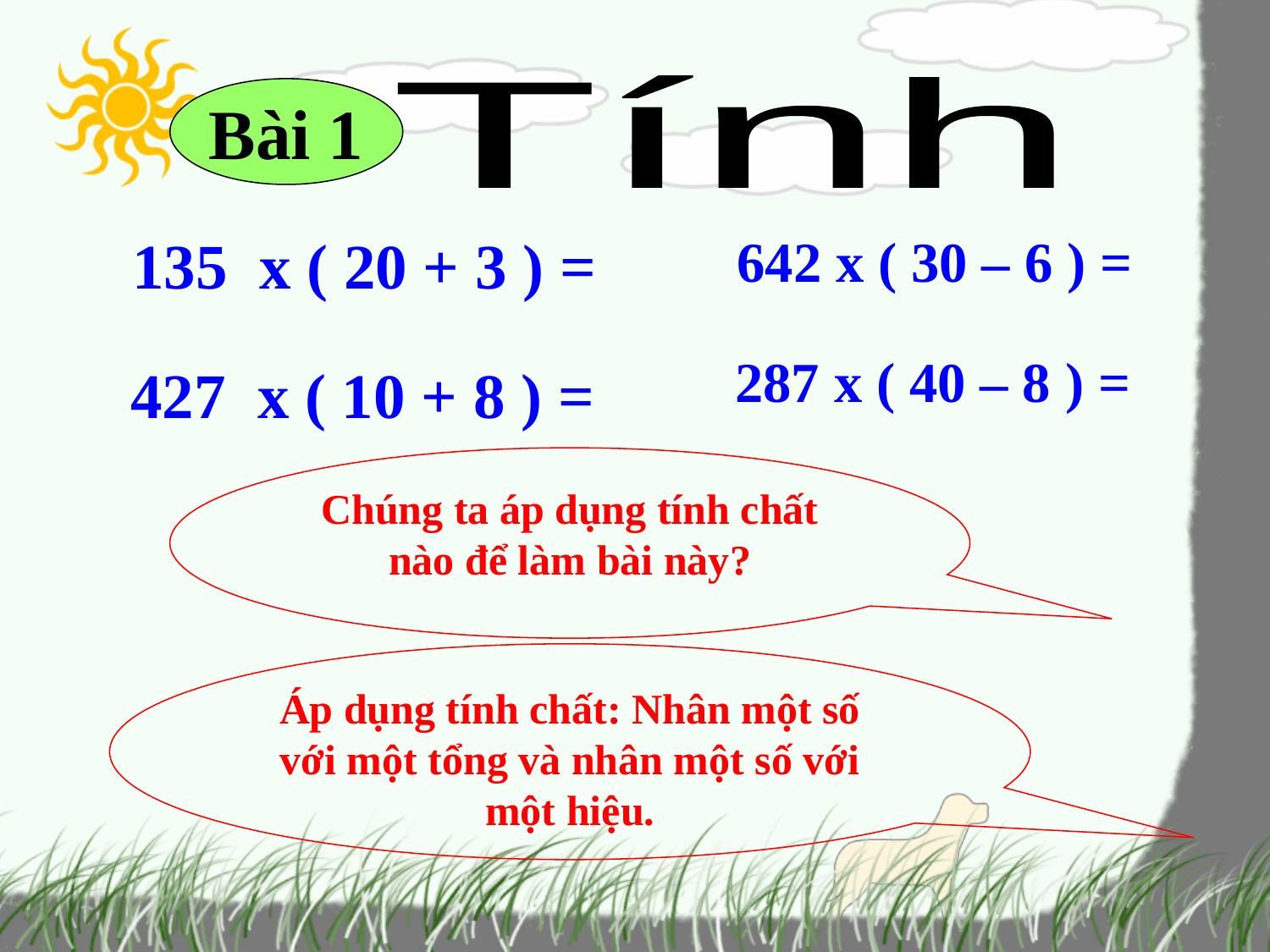

Tính
Bài 1
642 x ( 30 – 6 ) =
135  x ( 20 + 3 ) =
287 x ( 40 – 8 ) =
427  x ( 10 + 8 ) =
Chúng ta áp dụng tính chất nào để làm bài này?
Áp dụng tính chất: Nhân một số với một tổng và nhân một số với một hiệu.